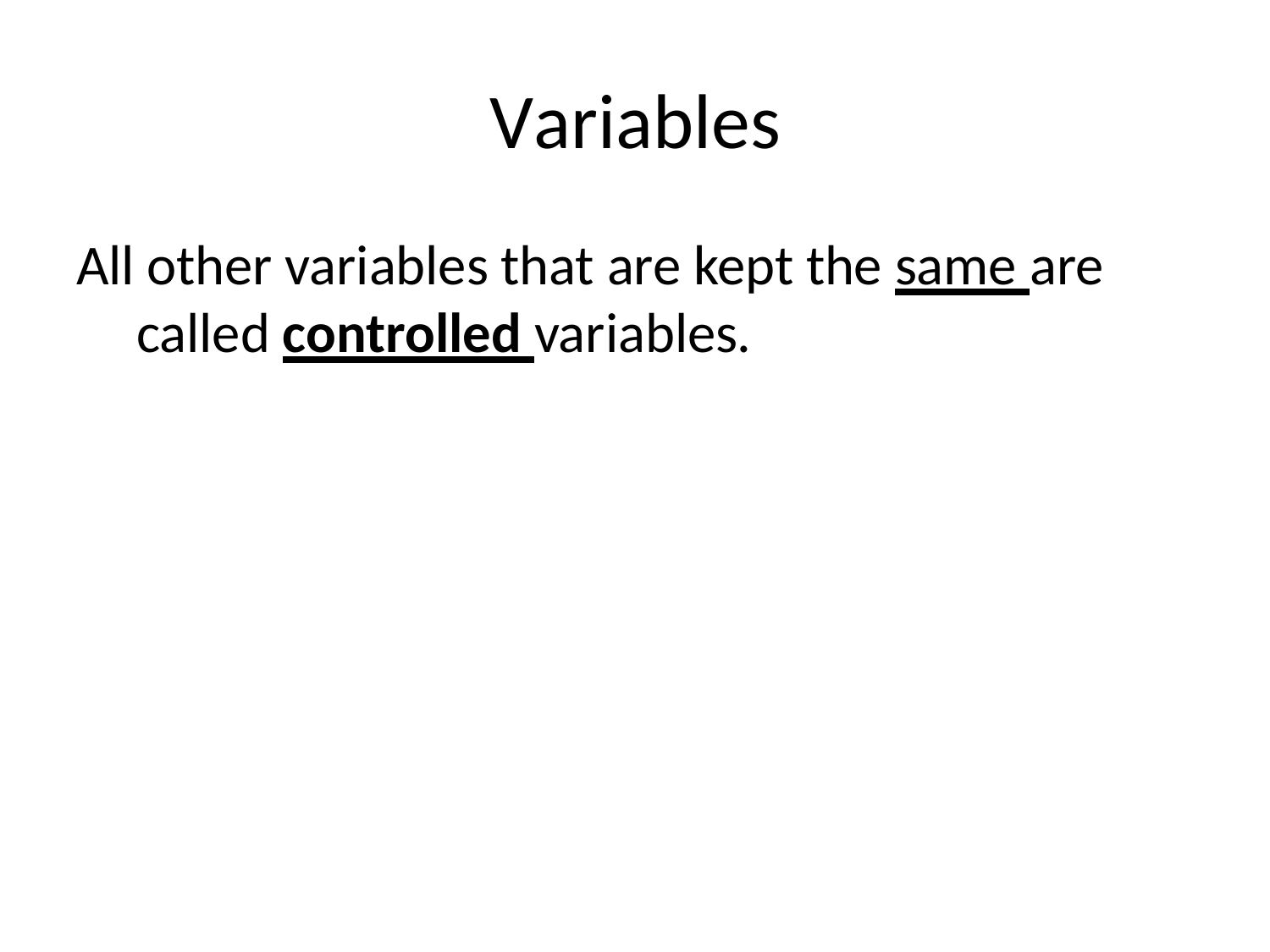

# Variables
All other variables that are kept the same are  called controlled variables.